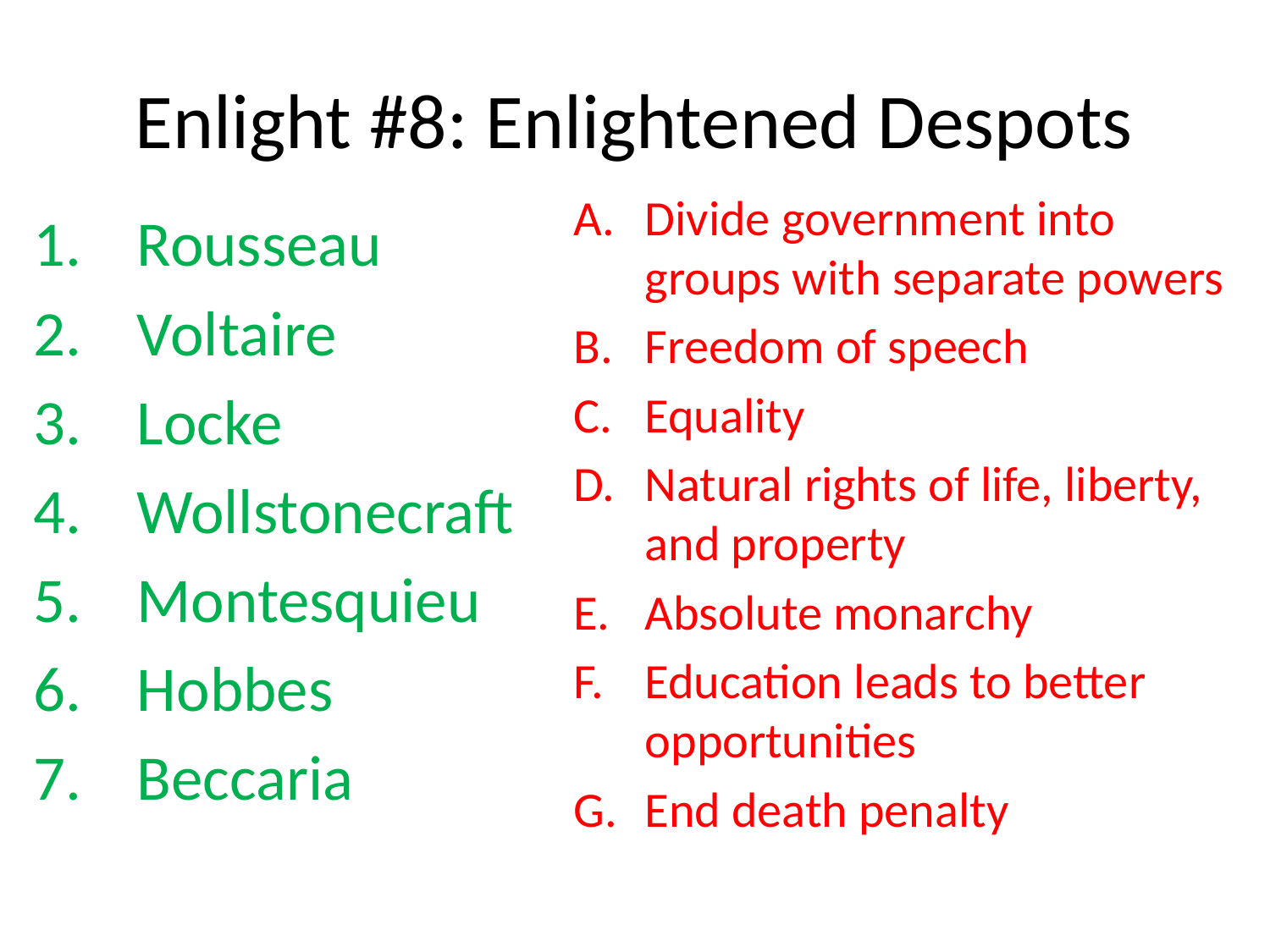

# Enlight #8: Enlightened Despots
Divide government into groups with separate powers
Freedom of speech
Equality
Natural rights of life, liberty, and property
Absolute monarchy
Education leads to better opportunities
End death penalty
Rousseau
Voltaire
Locke
Wollstonecraft
Montesquieu
Hobbes
Beccaria